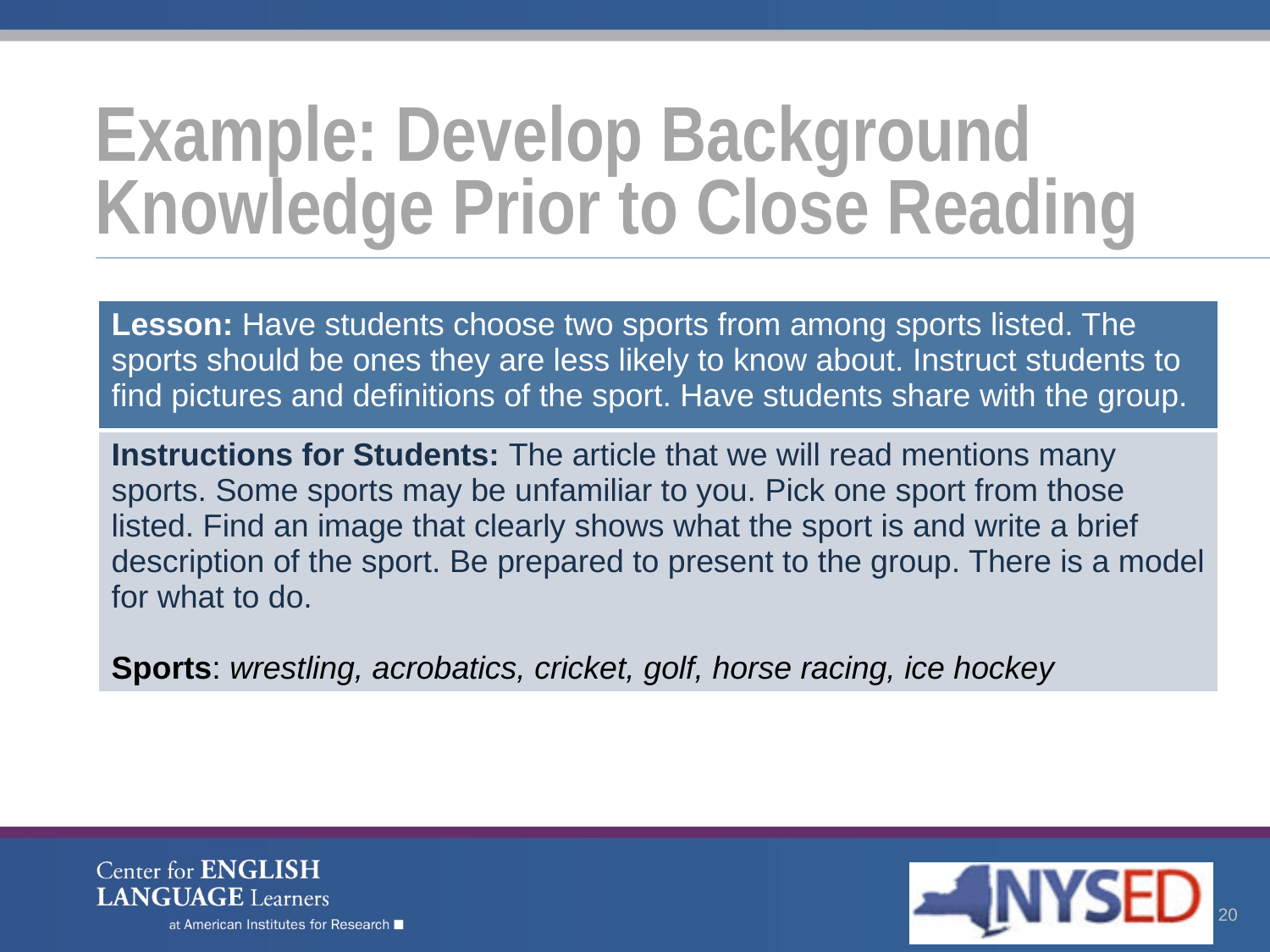

# Example: Develop Background Knowledge Prior to Close Reading

| Lesson: Have students choose two sports from among sports listed. The sports should be ones they are less likely to know about. Instruct students to find pictures and definitions of the sport. Have students share with the group. |
| --- |
| Instructions for Students: The article that we will read mentions many sports. Some sports may be unfamiliar to you. Pick one sport from those listed. Find an image that clearly shows what the sport is and write a brief description of the sport. Be prepared to present to the group. There is a model for what to do. Sports: wrestling, acrobatics, cricket, golf, horse racing, ice hockey |
20